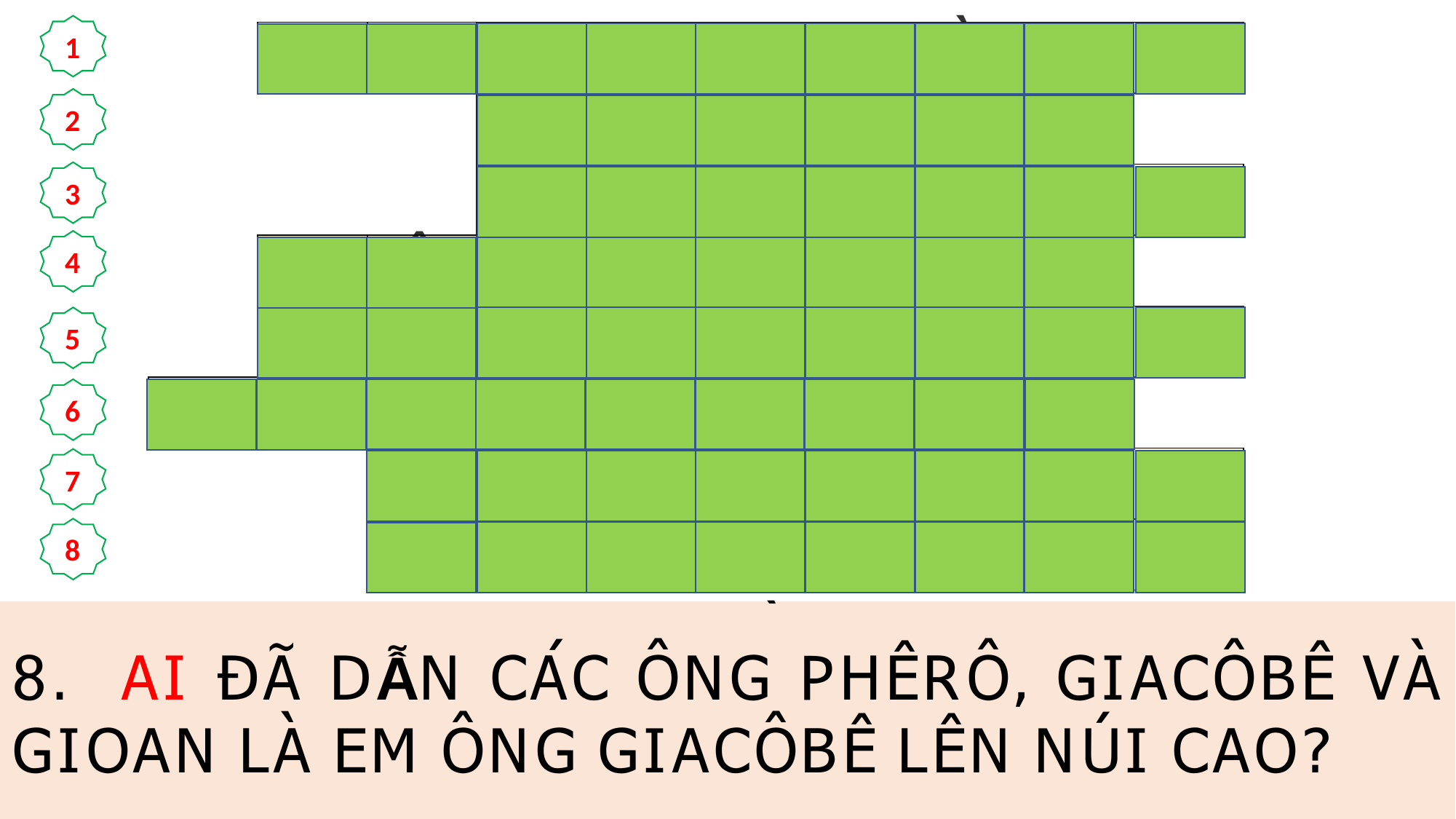

1
|  | K | I | N | H | H | O | À | N | G |
| --- | --- | --- | --- | --- | --- | --- | --- | --- | --- |
|  |  |  | N | Ú | I | C | A | O |  |
|  |  |  | B | I | Ế | N | Đ | Ổ | I |
|  | V | Â | N | G | N | G | H | E |  |
|  | C | H | Ỗ | I | D | Ậ | Y | Đ | I |
| C | O | N | Y | Ê | U | D | Ấ | U |  |
|  |  | C | O | N | N | G | Ư | Ờ | I |
|  |  | Đ | Ứ | C | G | I | Ê | S | U |

2

3

4

5

6
7

8

1.	KHI NGHE TIẾNG PHÁN TỪ ĐÁM MÂY, CÁC MÔN ĐỆ CÓ THÁI ĐỘ THẾ NÀO?
4.	TIẾNG CHÚA CHA PHÁN VỚI CÁC ÔNG HÃY … … LỜI NGƯỜI.
5.	SAU KHI KINH HOÀNG, NGÃ SẤP MẶT XUỐNG ĐẤT, ĐỨC GIÊSU LẠI GẦN, CHẠM VÀO CÁC ÔNG VÀ BẢO “… … …, ĐỪNG SỢ”
3.	RỒI NGƯỜI … … HÌNH DẠNG TRƯỚC MẶT CÁC ÔNG.
6.	ĐÂY LÀ … … … CỦA TA, TA HÀI LÒNG VỀ NGƯỜI”
2.	NGƯỜI ĐƯA CÁC ÔNG ĐI RIÊNG VỚI MÌNH LÊN MỘT NGỌN … …
7.	“ĐỪNG NÓI CHO AI HAY THỊ KIẾN ẤY, CHO ĐẾN KHI AI TỪ CÕI CHẾT TRỖI DẬY.”
8.	AI ĐÃ DẪN CÁC ÔNG PHÊRÔ, GIACÔBÊ VÀ GIOAN LÀ EM ÔNG GIACÔBÊ LÊN NÚI CAO?